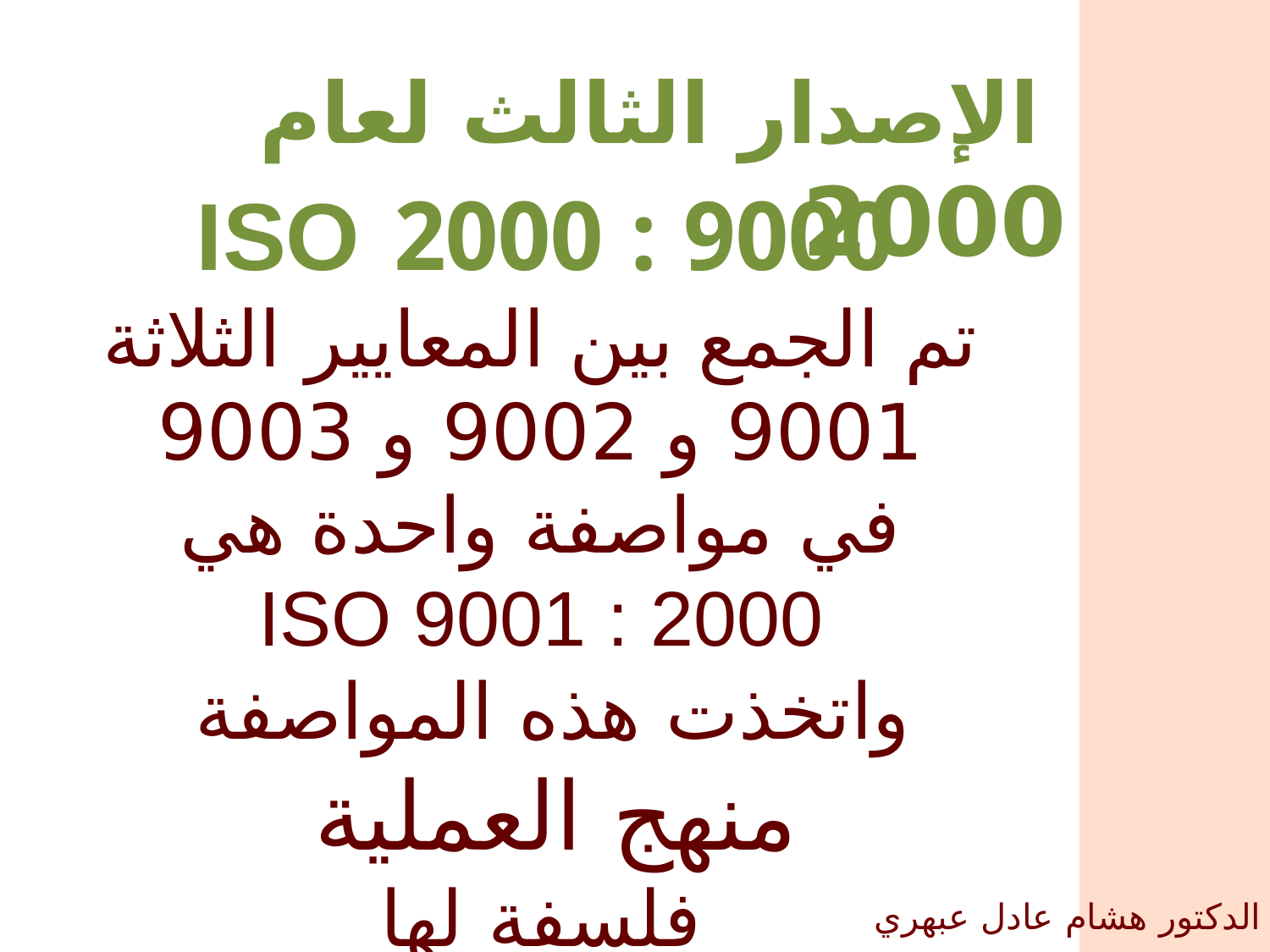

الإصدار الثالث لعام  2000
 9000 : 2000 ISO
تم الجمع بين المعايير الثلاثة
 9001 و 9002 و 9003
في مواصفة واحدة هي
ISO 9001 : 2000
واتخذت هذه المواصفة
منهج العملية
فلسفة لها
الدكتور هشام عادل عبهري